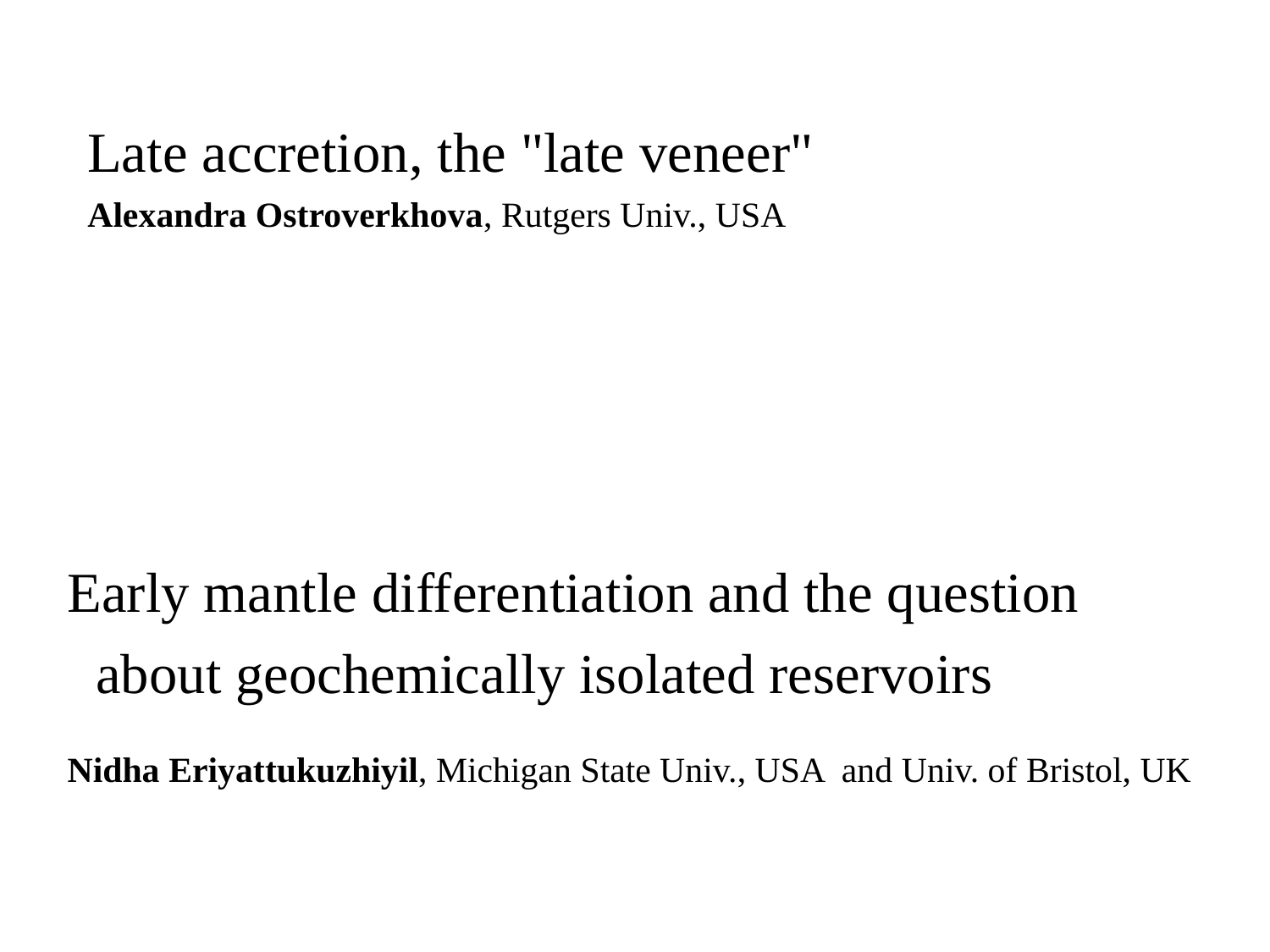

Late accretion, the "late veneer"
Alexandra Ostroverkhova, Rutgers Univ., USA
Early mantle differentiation and the question
  about geochemically isolated reservoirs
Nidha Eriyattukuzhiyil, Michigan State Univ., USA  and Univ. of Bristol, UK